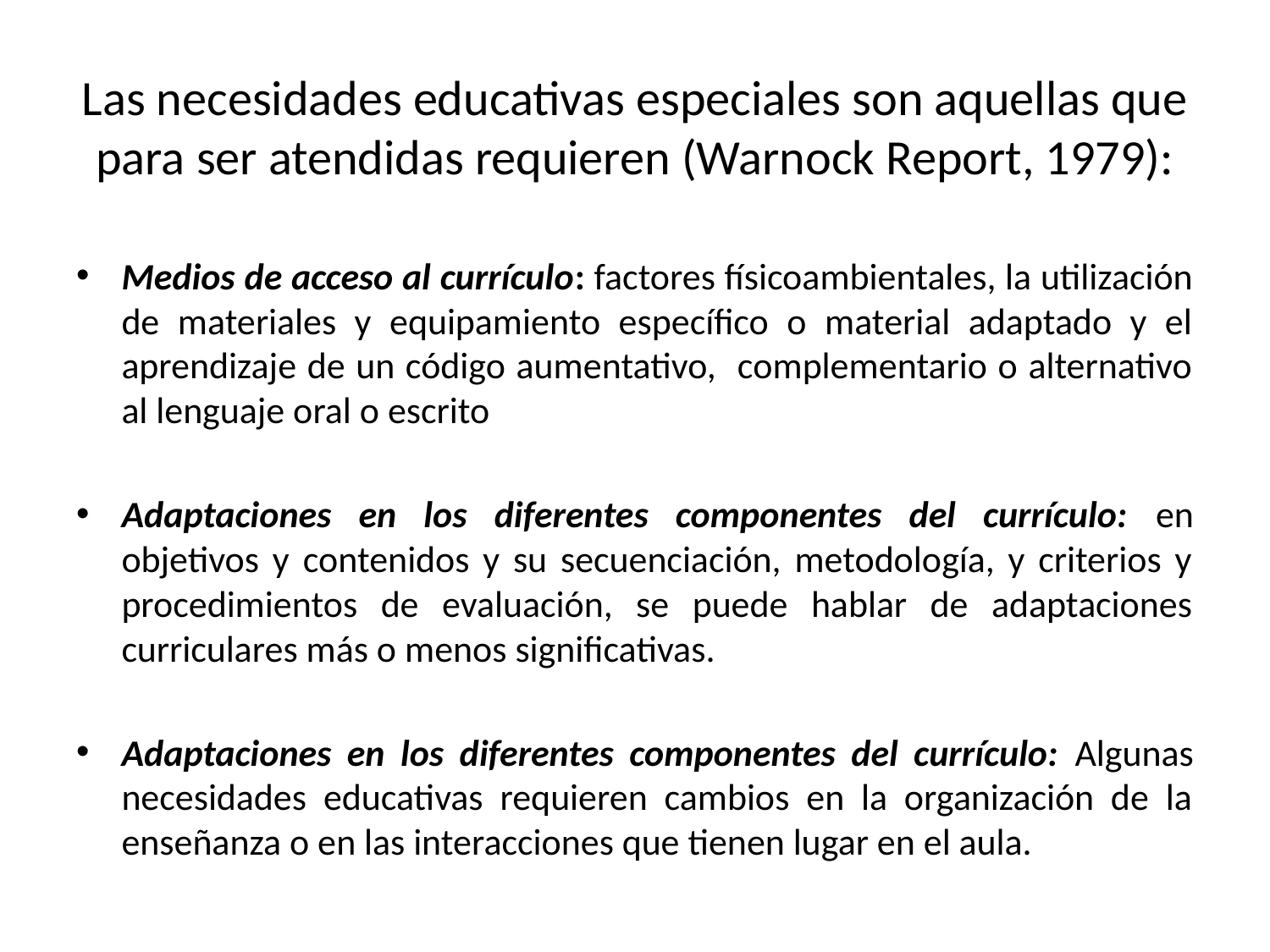

# Las necesidades educativas especiales son aquellas que para ser atendidas requieren (Warnock Report, 1979):
Medios de acceso al currículo: factores físicoambientales, la utilización de materiales y equipamiento específico o material adaptado y el aprendizaje de un código aumentativo,  complementario o alternativo al lenguaje oral o escrito

Adaptaciones en los diferentes componentes del currículo: en objetivos y contenidos y su secuenciación, metodología, y criterios y procedimientos de evaluación, se puede hablar de adaptaciones curriculares más o menos significativas.

Adaptaciones en los diferentes componentes del currículo: Algunas necesidades educativas requieren cambios en la organización de la enseñanza o en las interacciones que tienen lugar en el aula.